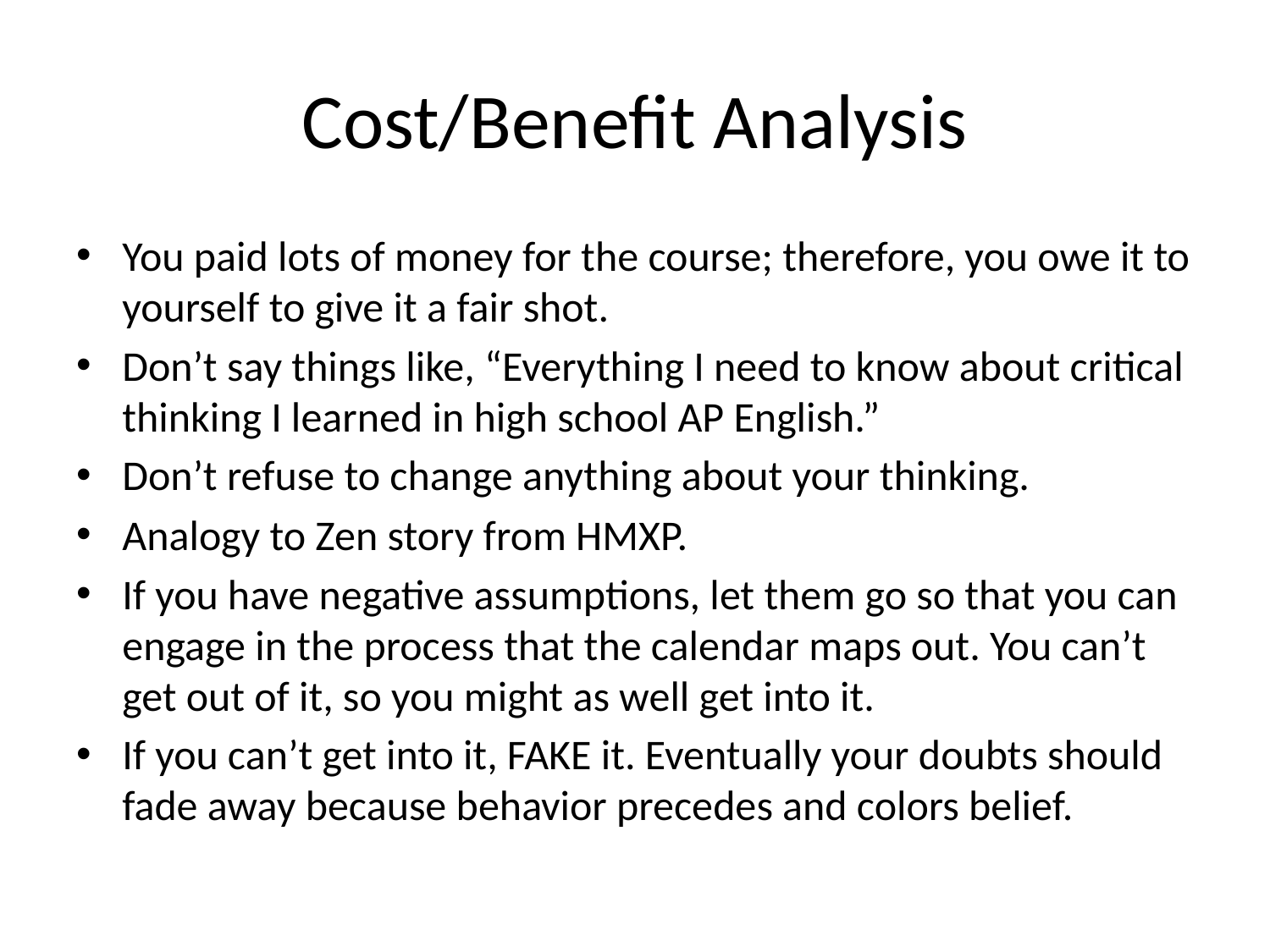

# Cost/Benefit Analysis
You paid lots of money for the course; therefore, you owe it to yourself to give it a fair shot.
Don’t say things like, “Everything I need to know about critical thinking I learned in high school AP English.”
Don’t refuse to change anything about your thinking.
Analogy to Zen story from HMXP.
If you have negative assumptions, let them go so that you can engage in the process that the calendar maps out. You can’t get out of it, so you might as well get into it.
If you can’t get into it, FAKE it. Eventually your doubts should fade away because behavior precedes and colors belief.